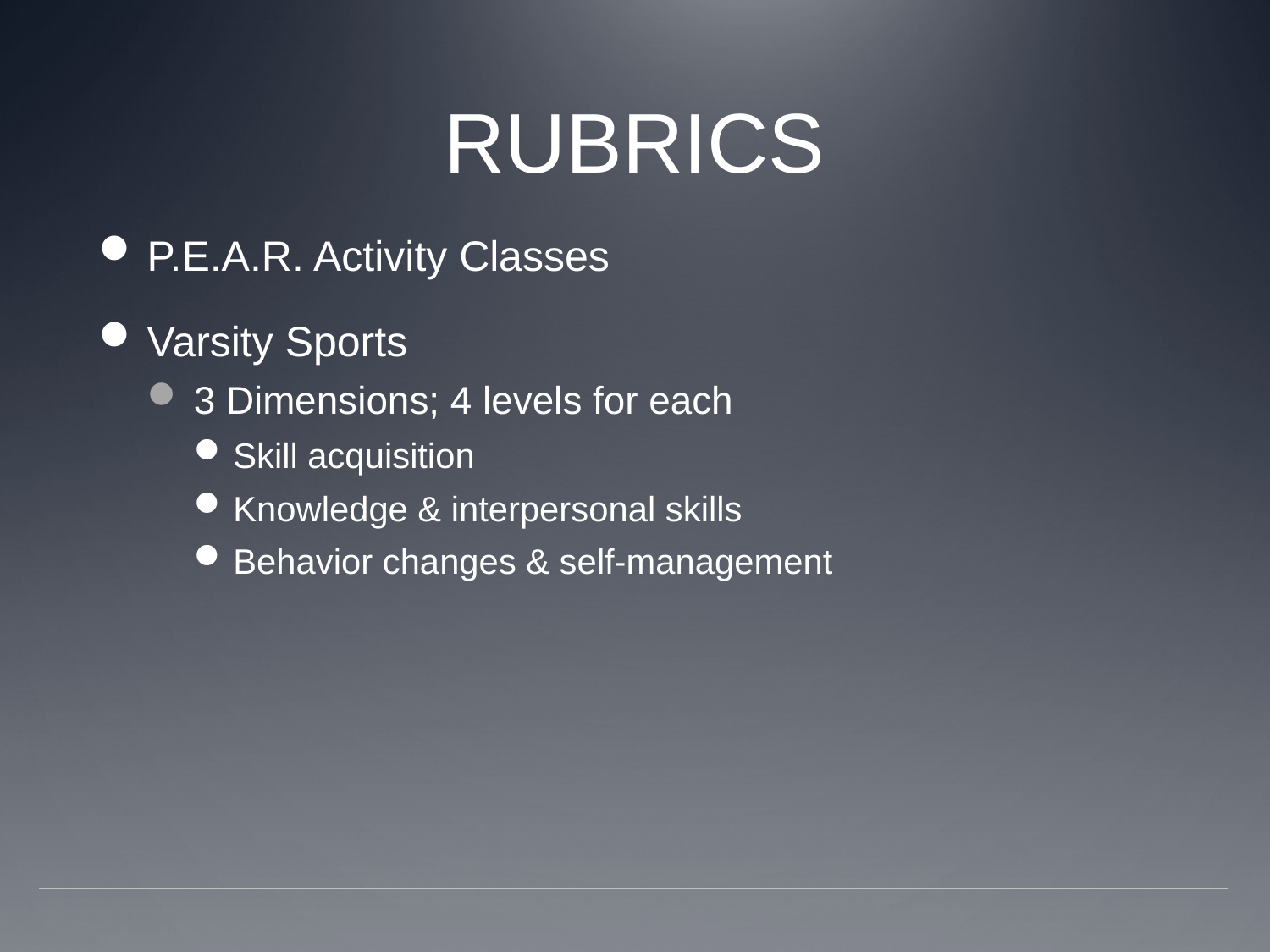

# RUBRICS
P.E.A.R. Activity Classes
Varsity Sports
3 Dimensions; 4 levels for each
Skill acquisition
Knowledge & interpersonal skills
Behavior changes & self-management